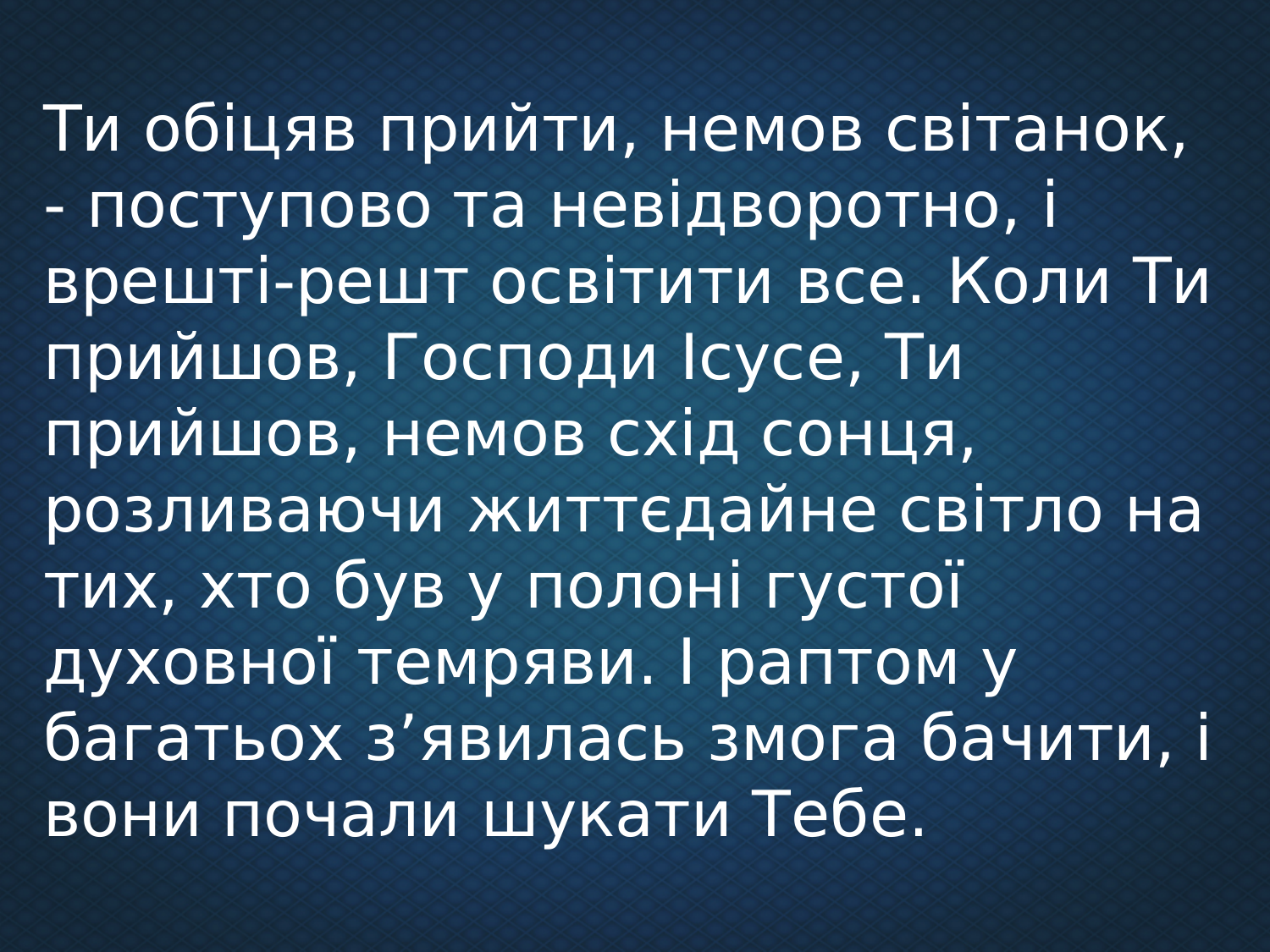

Ти обіцяв прийти, немов світанок, - поступово та невідворотно, і врешті-решт освітити все. Коли Ти прийшов, Господи Ісусе, Ти прийшов, немов схід сонця, розливаючи життєдайне світло на тих, хто був у полоні густої духовної темряви. І раптом у багатьох з’явилась змога бачити, і вони почали шукати Тебе.